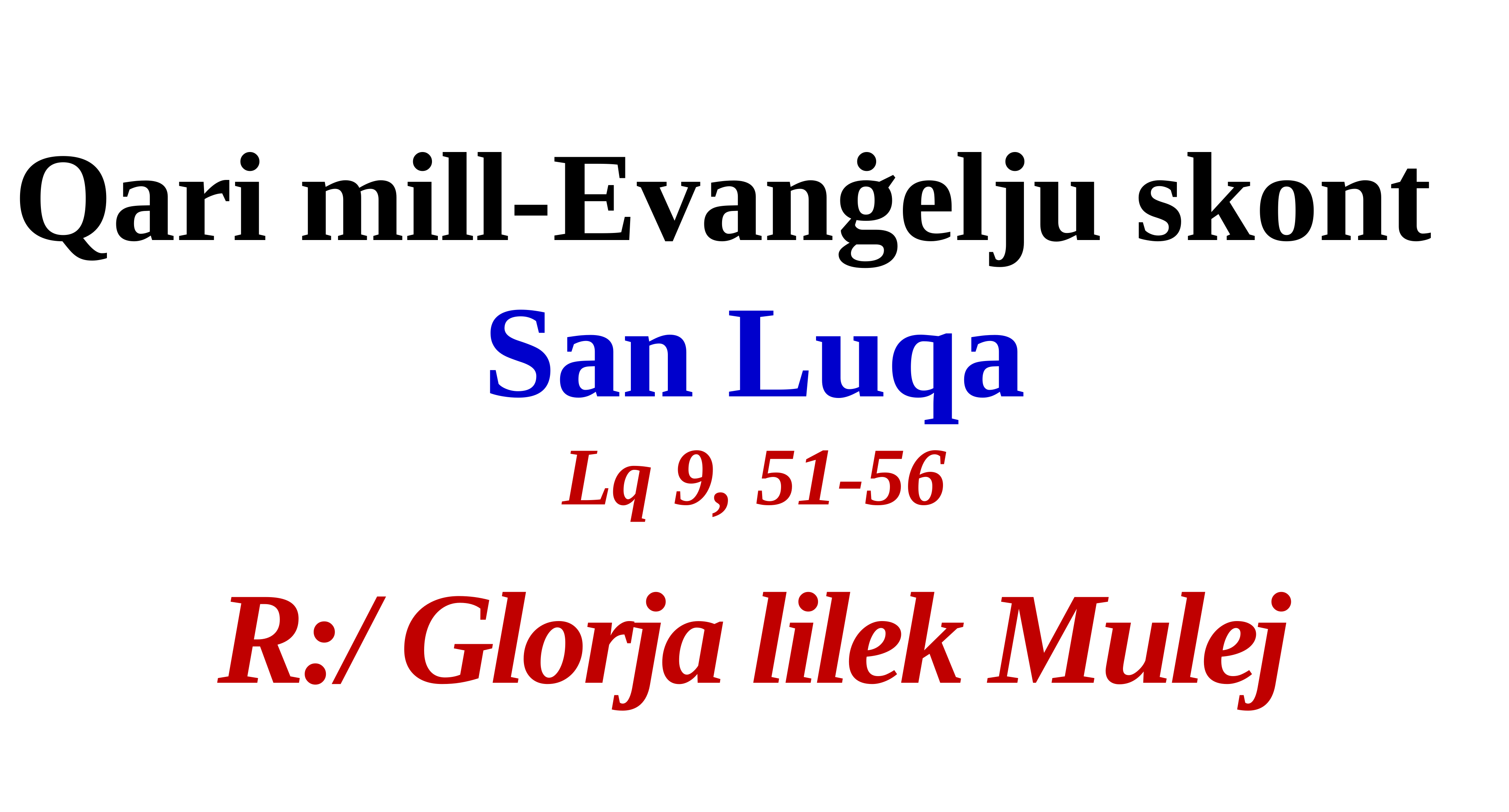

Qari mill-Evanġelju skont
San Luqa
Lq 9, 51-56
R:/ Glorja lilek Mulej